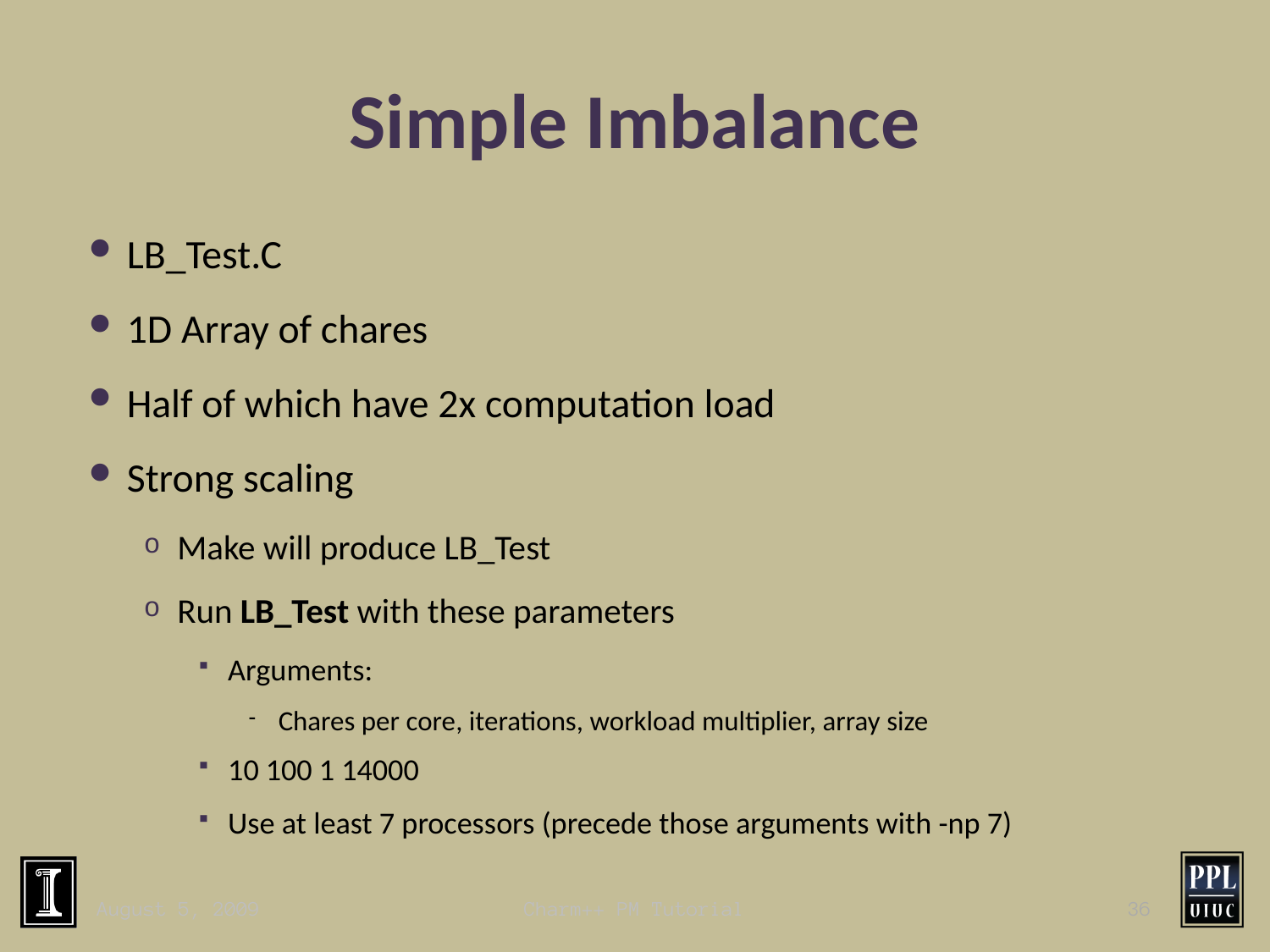

# Simple Imbalance
LB_Test.C
1D Array of chares
Half of which have 2x computation load
Strong scaling
Make will produce LB_Test
Run LB_Test with these parameters
Arguments:
Chares per core, iterations, workload multiplier, array size
10 100 1 14000
Use at least 7 processors (precede those arguments with -np 7)‏

August 5, 2009
Charm++ PM Tutorial
36